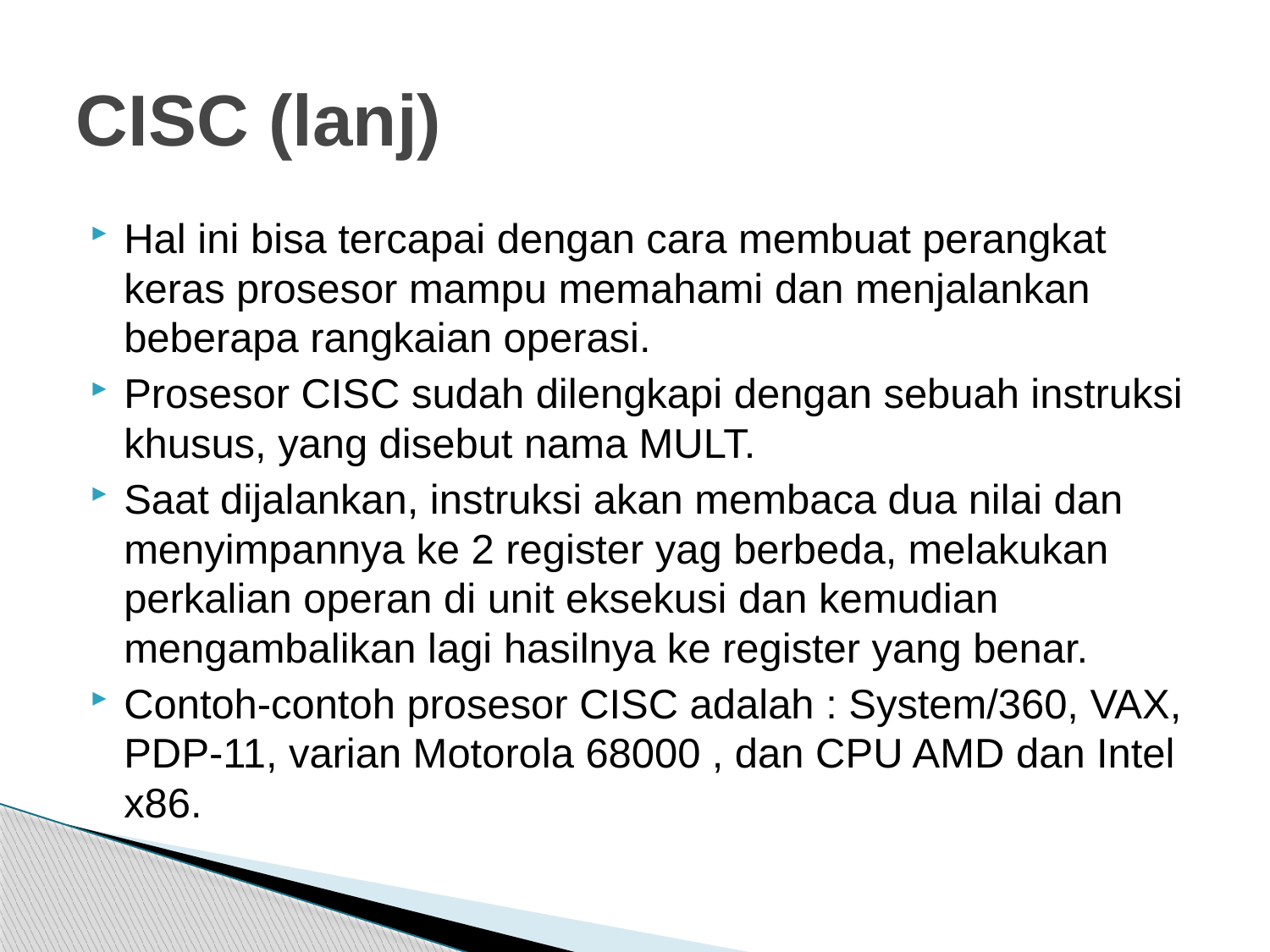

# CISC (lanj)
Hal ini bisa tercapai dengan cara membuat perangkat keras prosesor mampu memahami dan menjalankan beberapa rangkaian operasi.
Prosesor CISC sudah dilengkapi dengan sebuah instruksi khusus, yang disebut nama MULT.
Saat dijalankan, instruksi akan membaca dua nilai dan menyimpannya ke 2 register yag berbeda, melakukan perkalian operan di unit eksekusi dan kemudian mengambalikan lagi hasilnya ke register yang benar.
Contoh-contoh prosesor CISC adalah : System/360, VAX, PDP-11, varian Motorola 68000 , dan CPU AMD dan Intel x86.